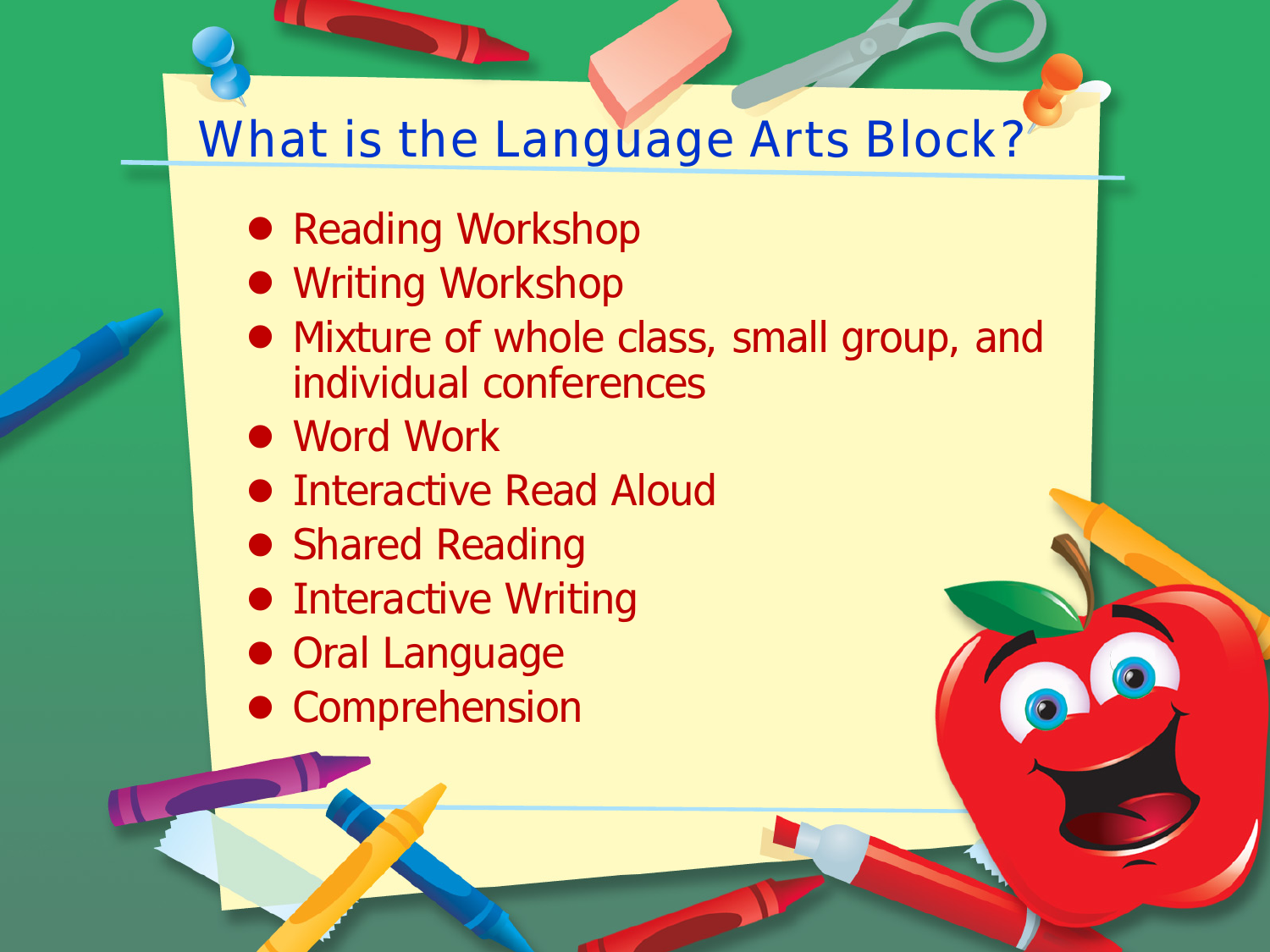

# What is the Language Arts Block?
Reading Workshop
Writing Workshop
Mixture of whole class, small group, and individual conferences
Word Work
Interactive Read Aloud
Shared Reading
Interactive Writing
Oral Language
Comprehension